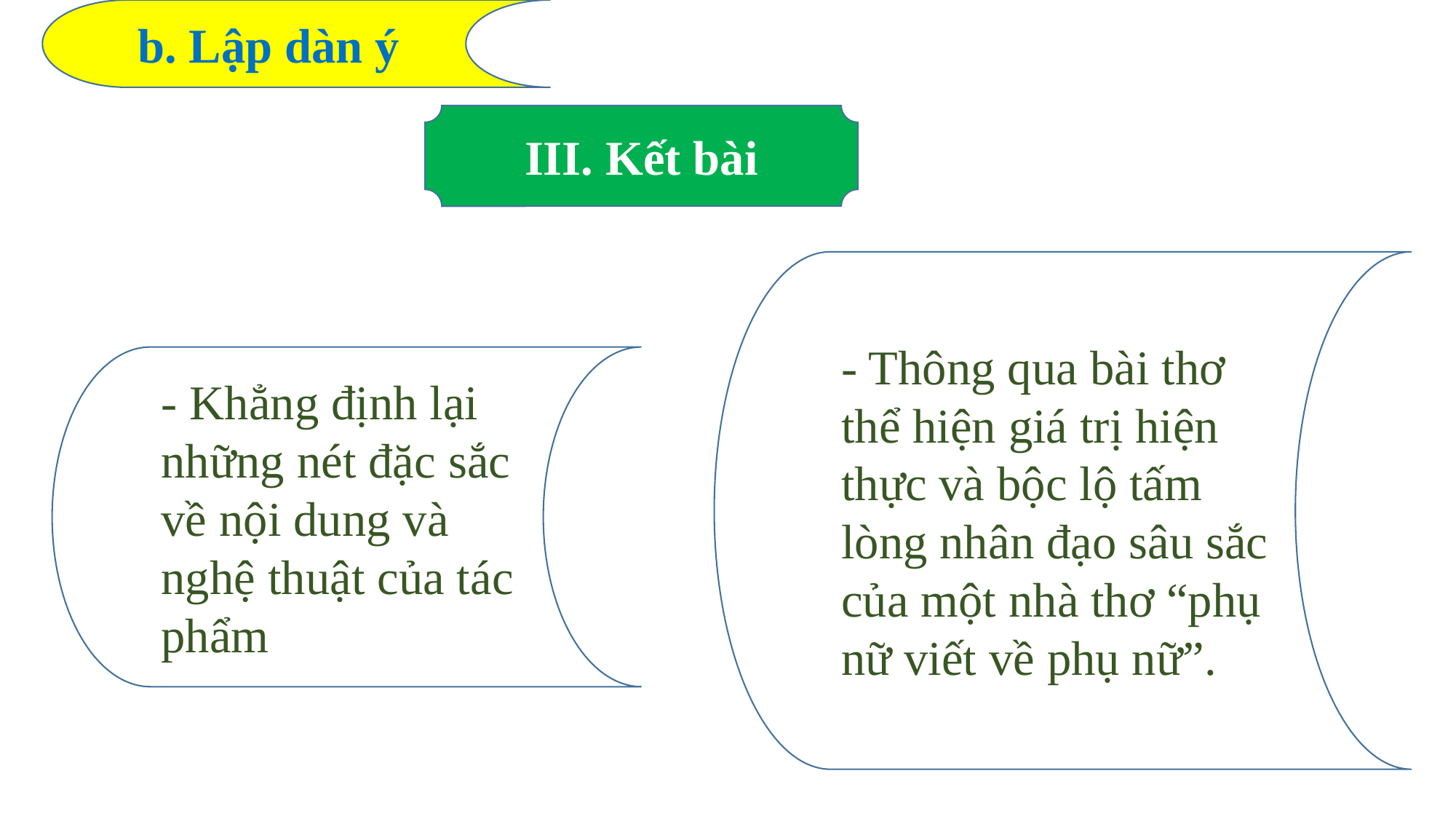

b. Lập dàn ý
III. Kết bài
- Thông qua bài thơ thể hiện giá trị hiện thực và bộc lộ tấm lòng nhân đạo sâu sắc của một nhà thơ “phụ nữ viết về phụ nữ”.
- Khẳng định lại những nét đặc sắc về nội dung và nghệ thuật của tác phẩm